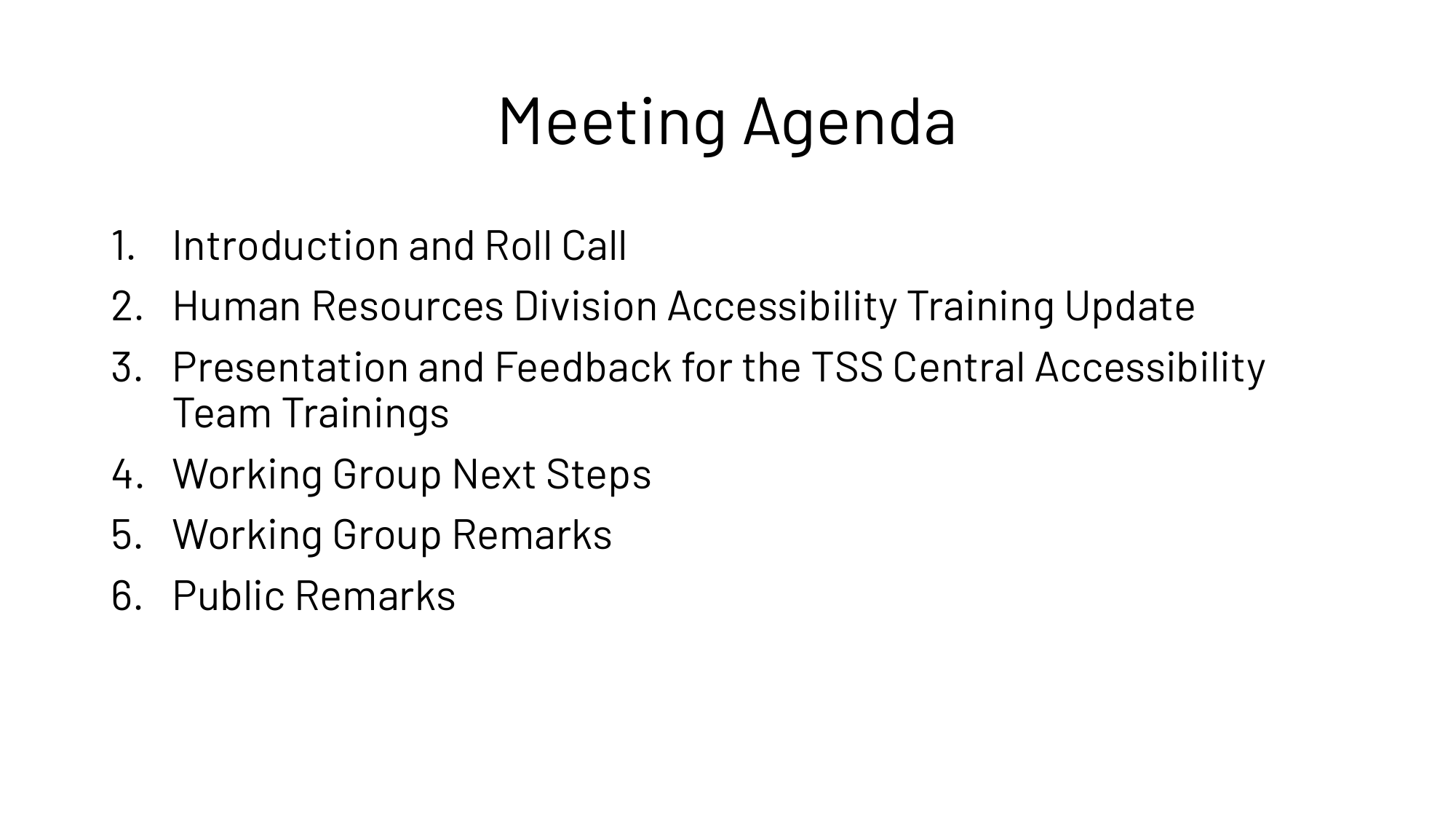

# Meeting Agenda
Introduction and Roll Call
Human Resources Division Accessibility Training Update
Presentation and Feedback for the TSS Central Accessibility Team Trainings
Working Group Next Steps
Working Group Remarks
Public Remarks